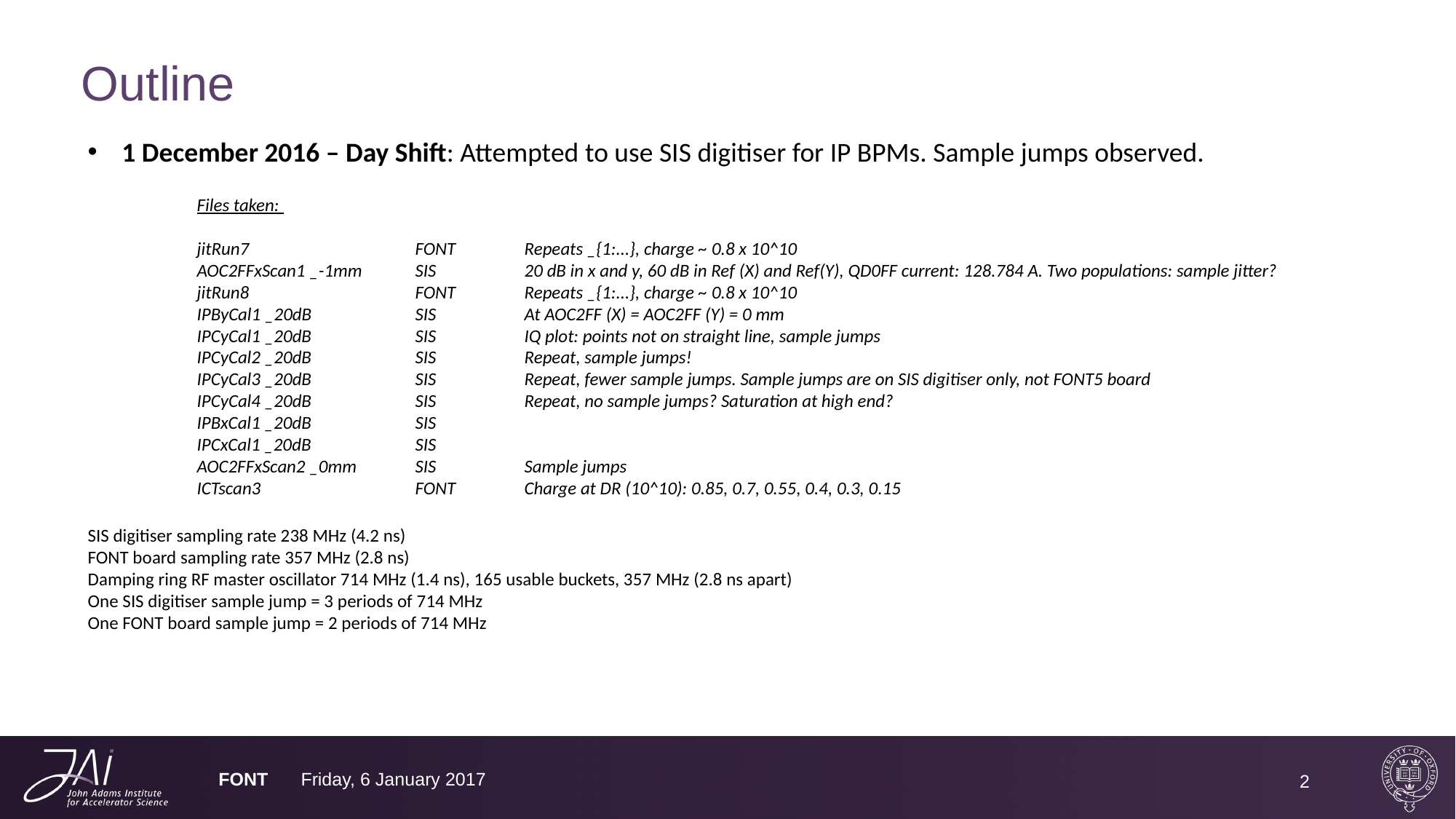

# Outline
1 December 2016 – Day Shift: Attempted to use SIS digitiser for IP BPMs. Sample jumps observed.

Files taken:
jitRun7		FONT	Repeats _{1:...}, charge ~ 0.8 x 10^10
AOC2FFxScan1 _-1mm	SIS	20 dB in x and y, 60 dB in Ref (X) and Ref(Y), QD0FF current: 128.784 A. Two populations: sample jitter?
jitRun8		FONT	Repeats _{1:...}, charge ~ 0.8 x 10^10
IPByCal1 _20dB	SIS	At AOC2FF (X) = AOC2FF (Y) = 0 mm
IPCyCal1 _20dB	SIS	IQ plot: points not on straight line, sample jumps
IPCyCal2 _20dB	SIS	Repeat, sample jumps!
IPCyCal3 _20dB	SIS	Repeat, fewer sample jumps. Sample jumps are on SIS digitiser only, not FONT5 board
IPCyCal4 _20dB	SIS	Repeat, no sample jumps? Saturation at high end?
IPBxCal1 _20dB	SIS
IPCxCal1 _20dB	SIS
AOC2FFxScan2 _0mm	SIS	Sample jumps
ICTscan3		FONT	Charge at DR (10^10): 0.85, 0.7, 0.55, 0.4, 0.3, 0.15

SIS digitiser sampling rate 238 MHz (4.2 ns)
FONT board sampling rate 357 MHz (2.8 ns)
Damping ring RF master oscillator 714 MHz (1.4 ns), 165 usable buckets, 357 MHz (2.8 ns apart)
One SIS digitiser sample jump = 3 periods of 714 MHz
One FONT board sample jump = 2 periods of 714 MHz
FONT
Friday, 6 January 2017
2